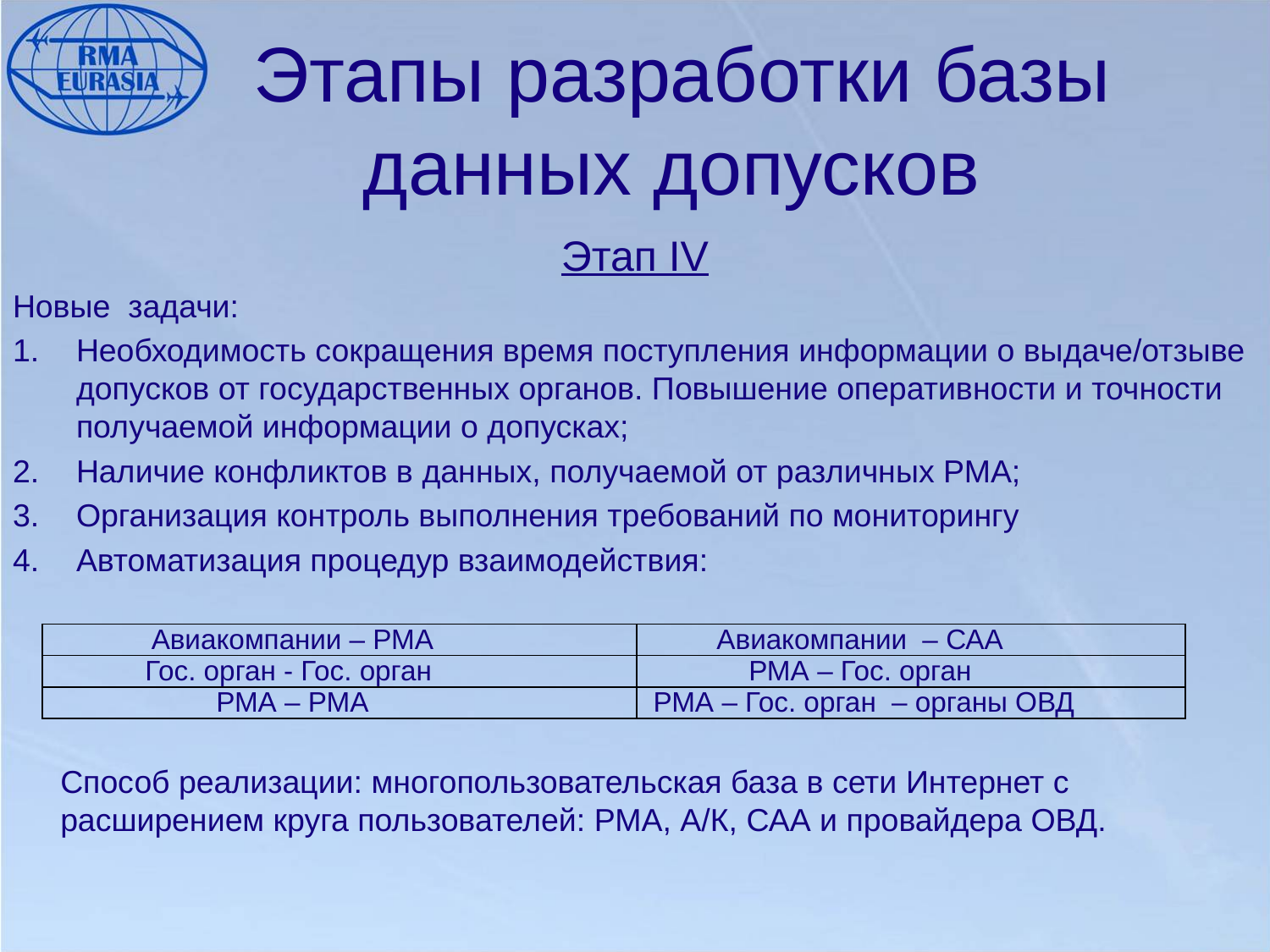

# Этапы разработки базы данных допусков
Этап IV
Новые  задачи:
Необходимость сокращения время поступления информации о выдаче/отзыве допусков от государственных органов. Повышение оперативности и точности получаемой информации о допусках;
Наличие конфликтов в данных, получаемой от различных РМА;
Организация контроль выполнения требований по мониторингу
Автоматизация процедур взаимодействия:

	Способ реализации: многопользовательская база в сети Интернет с расширением круга пользователей: РМА, А/К, САА и провайдера ОВД.

| Авиакомпании – РМА | Авиакомпании – САА |
| --- | --- |
| Гос. орган - Гос. орган | РМА – Гос. орган |
| РМА – РМА | РМА – Гос. орган – органы ОВД |